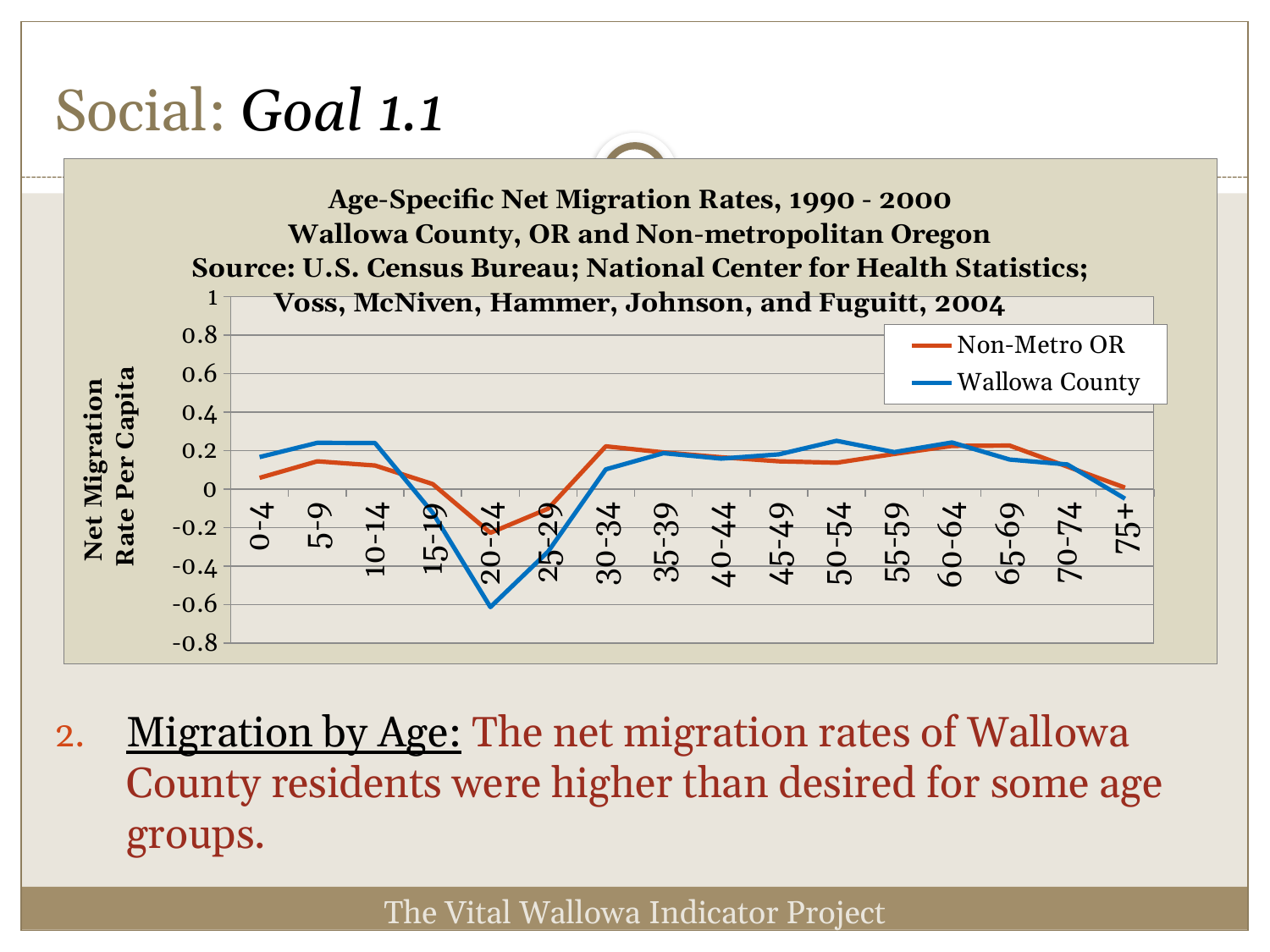

# Social: Goal 1.1

### Chart: Age-Specific Net Migration Rates, 1990 - 2000
Wallowa County, OR and Non-metropolitan Oregon
Source: U.S. Census Bureau; National Center for Health Statistics; Voss, McNiven, Hammer, Johnson, and Fuguitt, 2004

| Category |  |  |
|---|---|---|
| 0-4 | 0.058628608783790045 | 0.16660271584987638 |
| 5-9 | 0.1445489221507829 | 0.24044984579086495 |
| 10-14 | 0.12258465193130227 | 0.23949320614338057 |
| 15-19 | 0.02650916585056526 | -0.12255451083183302 |
| 20-24 | -0.22694325674528928 | -0.6127612590789839 |
| 25-29 | -0.10152377782835319 | -0.3245960474014282 |
| 30-34 | 0.2225244290914772 | 0.10265042632818222 |
| 35-39 | 0.19101074458196274 | 0.18679603934288191 |
| 40-44 | 0.1656443129300682 | 0.15848506987094998 |
| 45-49 | 0.14439667669234774 | 0.18055495619773967 |
| 50-54 | 0.1371063812510844 | 0.2510144114494324 |
| 55-59 | 0.1827521215540409 | 0.19226488471031244 |
| 60-64 | 0.22446151272133424 | 0.2424796670675279 |
| 65-69 | 0.22632970784160297 | 0.15366691350936992 |
| 70-74 | 0.11702763463119382 | 0.12808361649513245 |
| 75+ | 0.007811567537392183 | -0.04960564151406288 |
Migration by Age: The net migration rates of Wallowa County residents were higher than desired for some age groups.
The Vital Wallowa Indicator Project